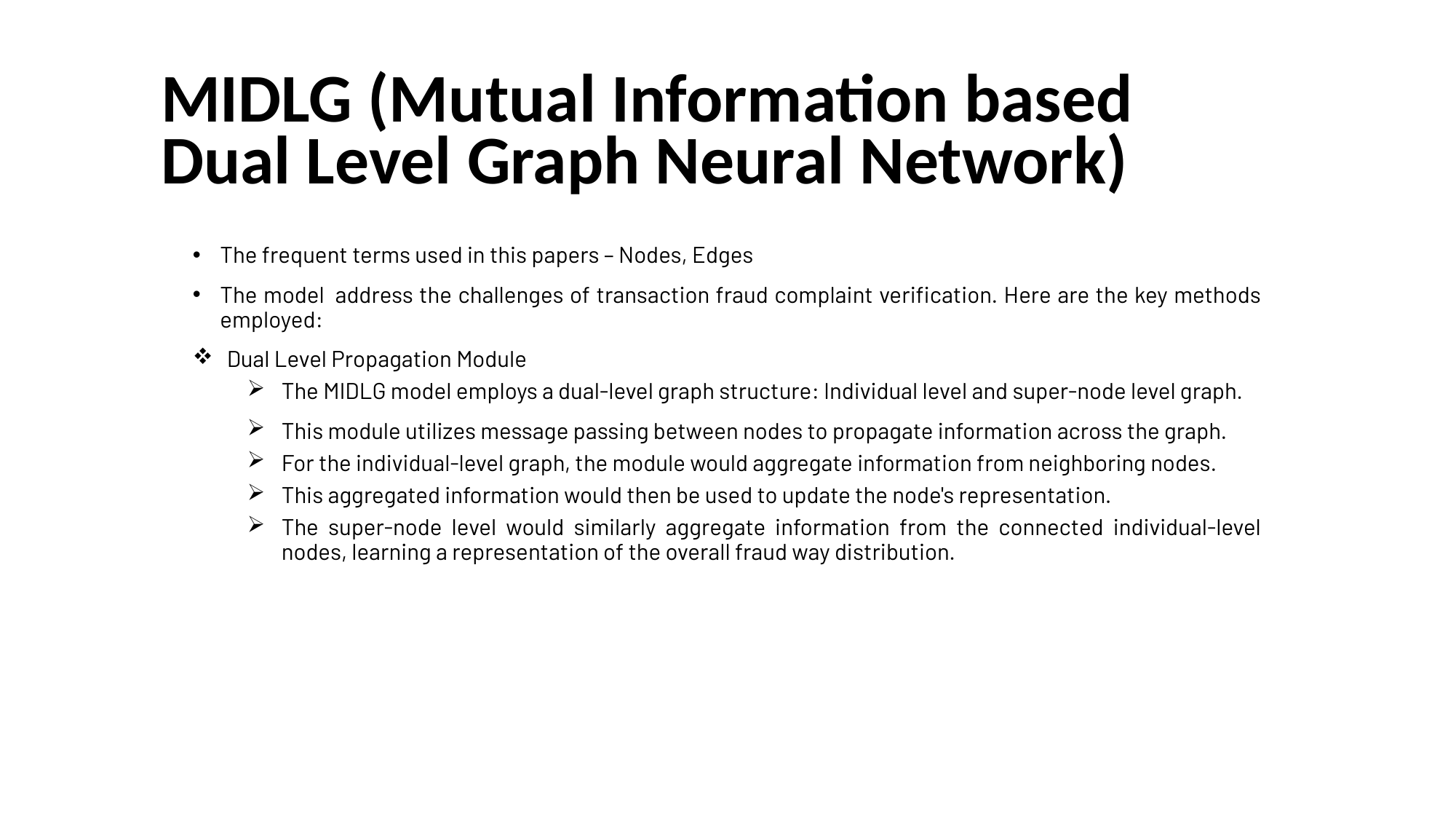

MIDLG (Mutual Information based Dual Level Graph Neural Network)
The frequent terms used in this papers – Nodes, Edges
The model  address the challenges of transaction fraud complaint verification. Here are the key methods employed:
Dual Level Propagation Module
The MIDLG model employs a dual-level graph structure: Individual level and super-node level graph.
This module utilizes message passing between nodes to propagate information across the graph.
For the individual-level graph, the module would aggregate information from neighboring nodes.
This aggregated information would then be used to update the node's representation.
The super-node level would similarly aggregate information from the connected individual-level nodes, learning a representation of the overall fraud way distribution.